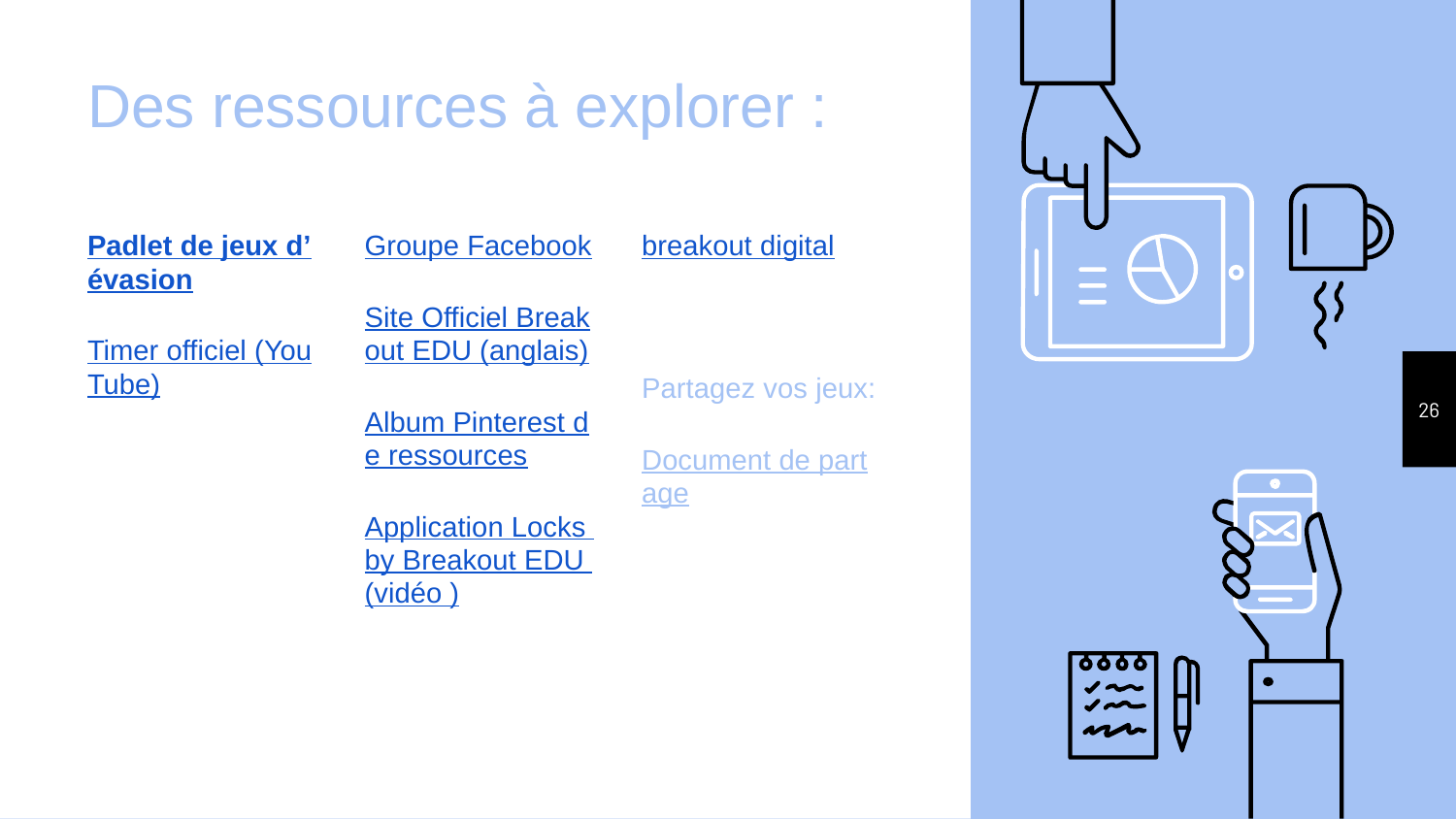

# Des ressources à explorer :
Padlet de jeux d’évasion
Timer officiel (YouTube)

Groupe Facebook
Site Officiel Breakout EDU (anglais)
Album Pinterest de ressources
Application Locks by Breakout EDU (vidéo )
breakout digital

Partagez vos jeux:
Document de partage

26